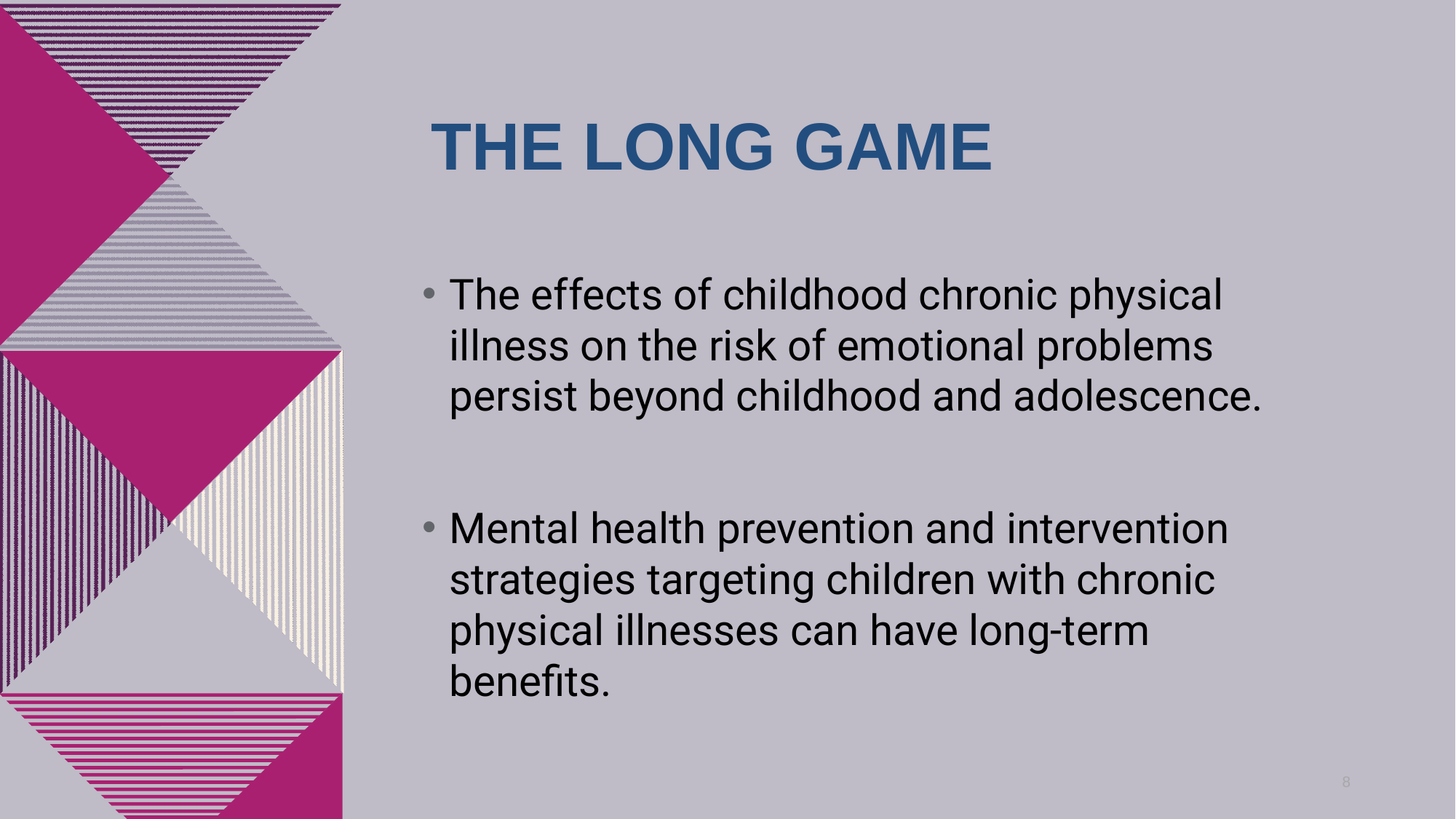

# The Long Game
The effects of childhood chronic physical illness on the risk of emotional problems persist beyond childhood and adolescence.

Mental health prevention and intervention strategies targeting children with chronic physical illnesses can have long-term benefits.

8